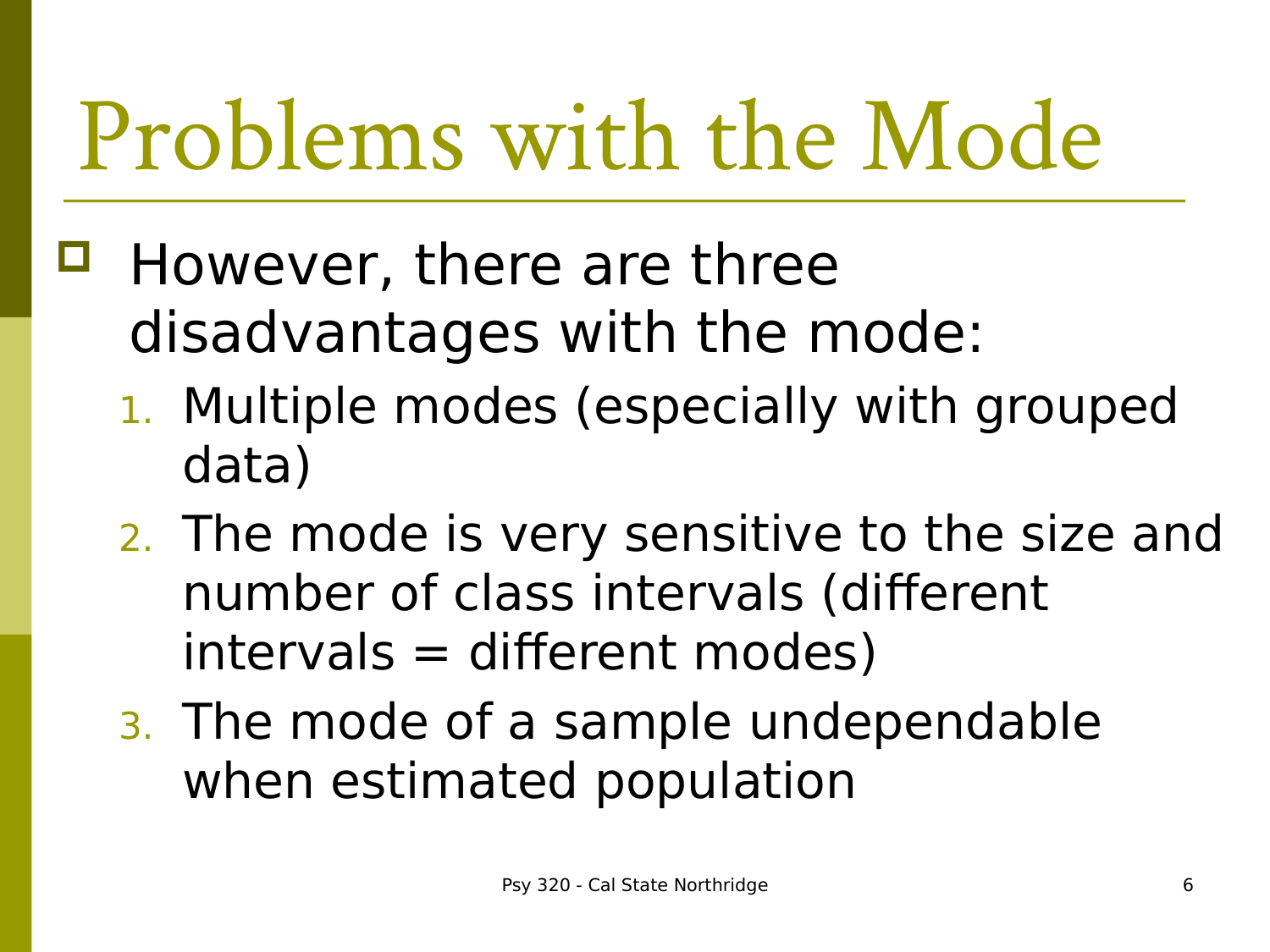

# Problems with the Mode
However, there are three disadvantages with the mode:
Multiple modes (especially with grouped data)
The mode is very sensitive to the size and number of class intervals (different intervals = different modes)
The mode of a sample undependable when estimated population
Psy 320 - Cal State Northridge
6